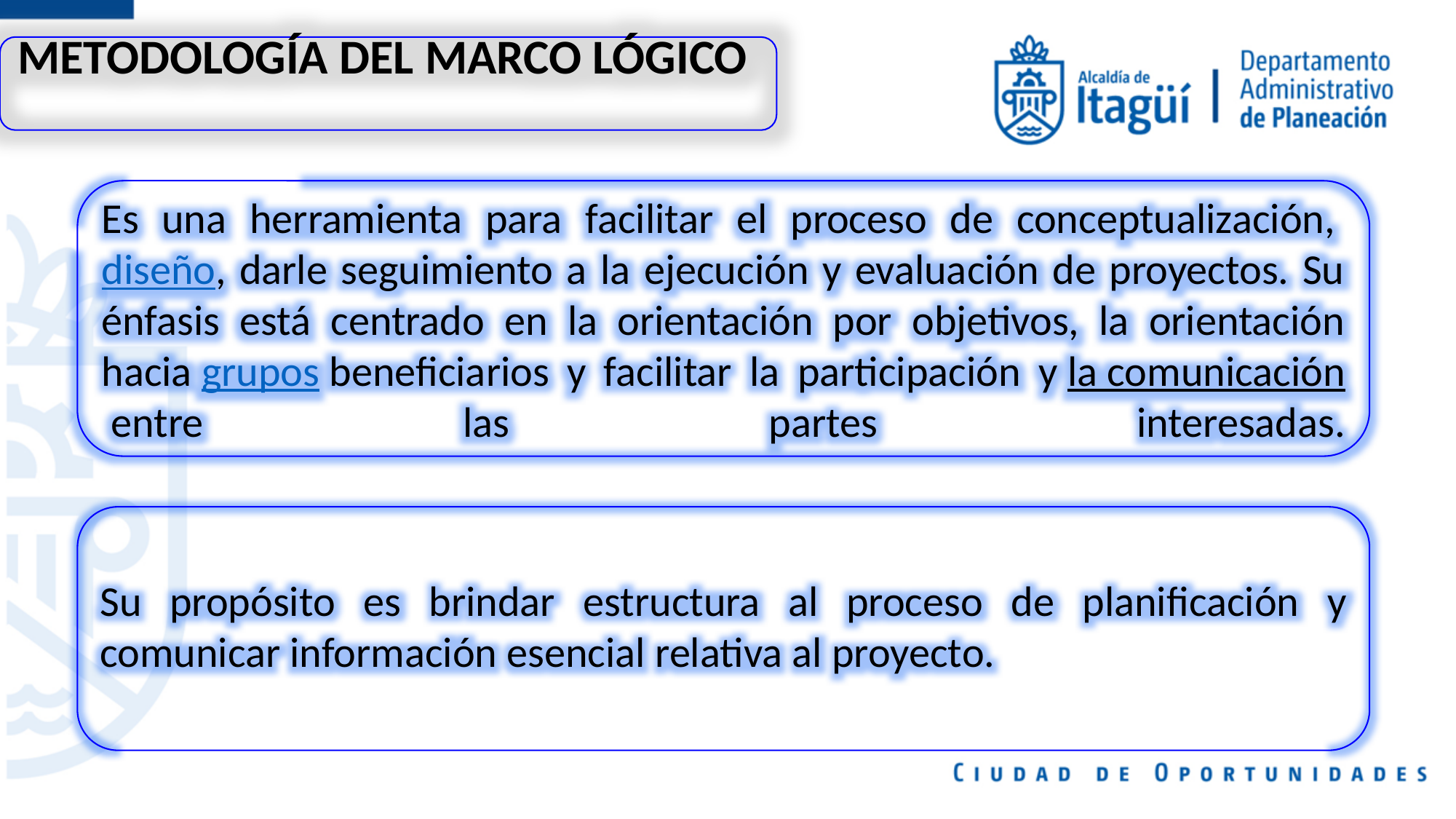

METODOLOGÍA DEL MARCO LÓGICO

Es una herramienta para facilitar el proceso de conceptualización, diseño, darle seguimiento a la ejecución y evaluación de proyectos. Su énfasis está centrado en la orientación por objetivos, la orientación hacia grupos beneficiarios y facilitar la participación y la comunicación entre las partes interesadas.

Su propósito es brindar estructura al proceso de planificación y comunicar información esencial relativa al proyecto.